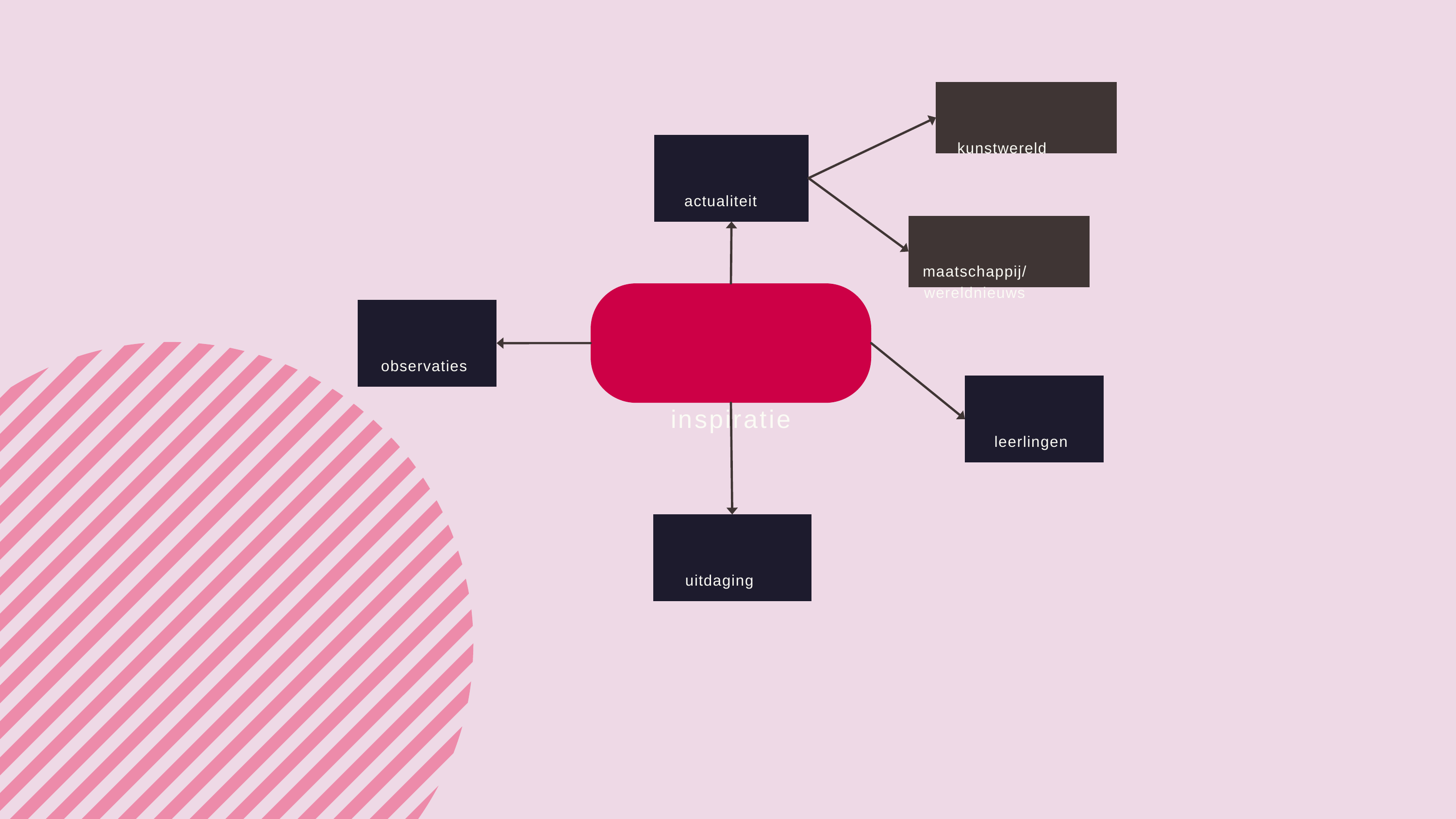

kunstwereld

actualiteit

maatschappij/
wereldnieuws

inspiratie

observaties

leerlingen

uitdaging